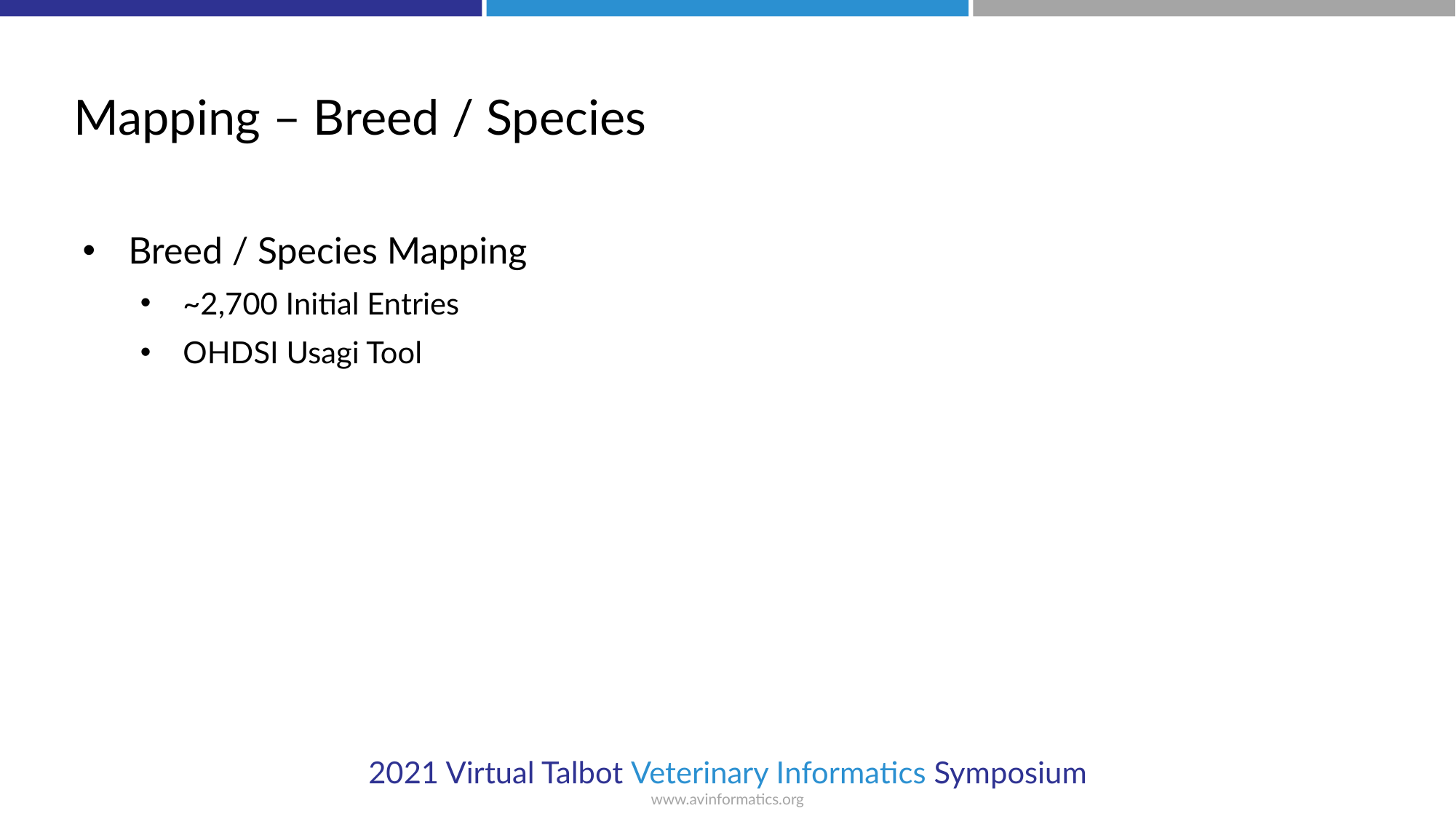

# Mapping – Breed / Species
Breed / Species Mapping
~2,700 Initial Entries
OHDSI Usagi Tool